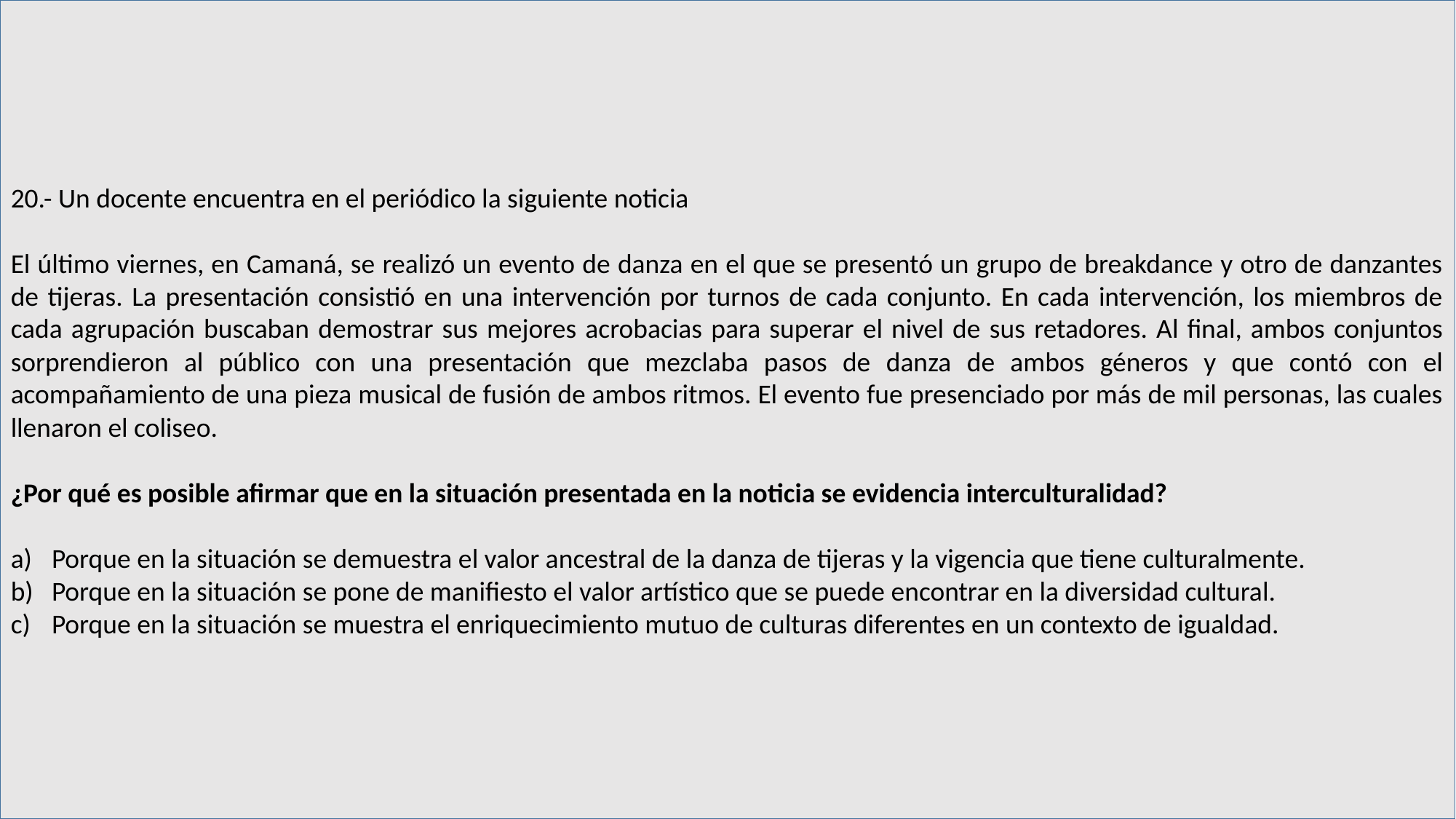

20.- Un docente encuentra en el periódico la siguiente noticia

El último viernes, en Camaná, se realizó un evento de danza en el que se presentó un grupo de breakdance y otro de danzantes de tijeras. La presentación consistió en una intervención por turnos de cada conjunto. En cada intervención, los miembros de cada agrupación buscaban demostrar sus mejores acrobacias para superar el nivel de sus retadores. Al final, ambos conjuntos sorprendieron al público con una presentación que mezclaba pasos de danza de ambos géneros y que contó con el acompañamiento de una pieza musical de fusión de ambos ritmos. El evento fue presenciado por más de mil personas, las cuales llenaron el coliseo.

¿Por qué es posible afirmar que en la situación presentada en la noticia se evidencia interculturalidad?

Porque en la situación se demuestra el valor ancestral de la danza de tijeras y la vigencia que tiene culturalmente.
Porque en la situación se pone de manifiesto el valor artístico que se puede encontrar en la diversidad cultural.
Porque en la situación se muestra el enriquecimiento mutuo de culturas diferentes en un contexto de igualdad.